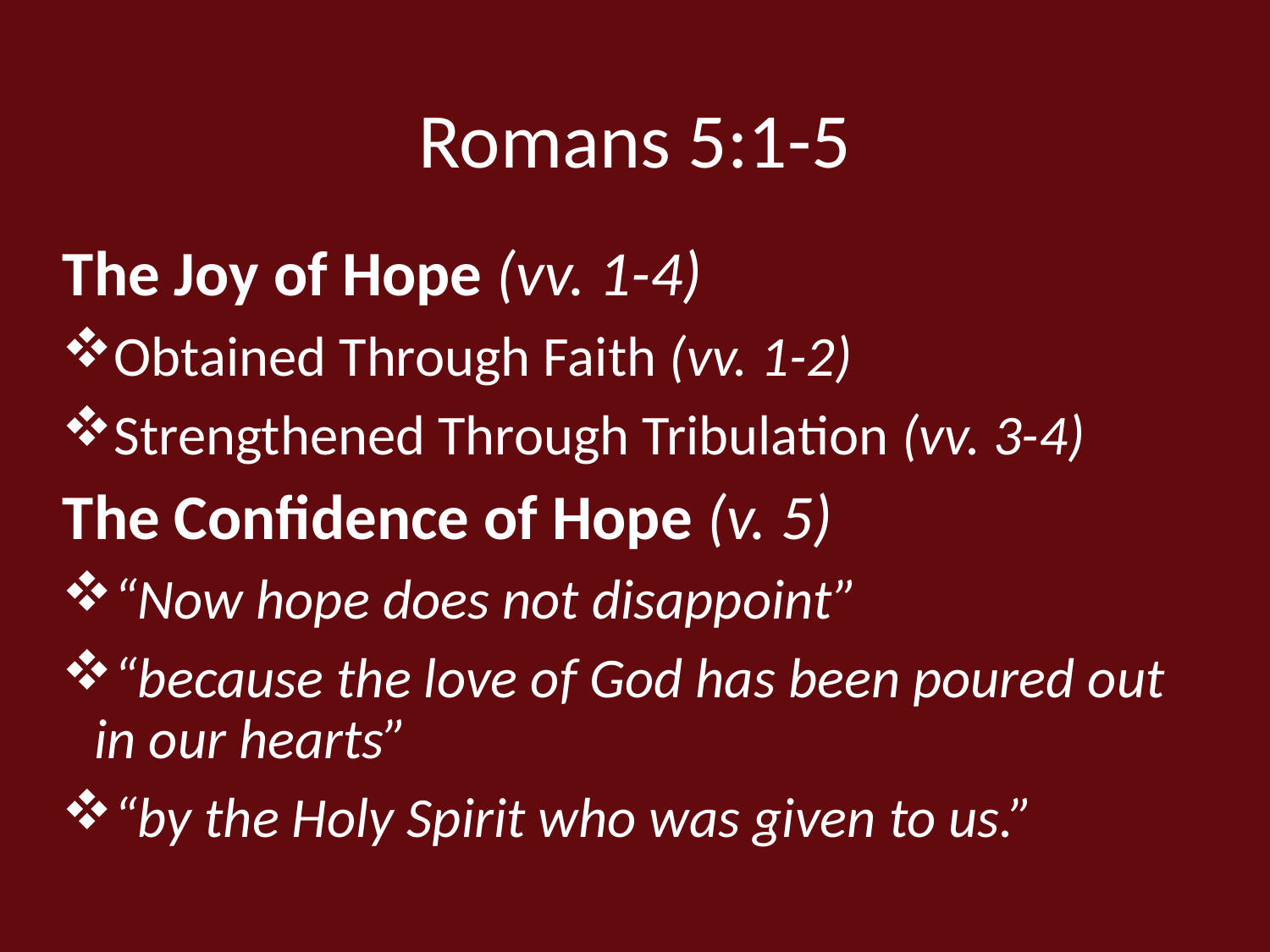

# Romans 5:1-5
The Joy of Hope (vv. 1-4)
Obtained Through Faith (vv. 1-2)
Strengthened Through Tribulation (vv. 3-4)
The Confidence of Hope (v. 5)
“Now hope does not disappoint”
“because the love of God has been poured out in our hearts”
“by the Holy Spirit who was given to us.”